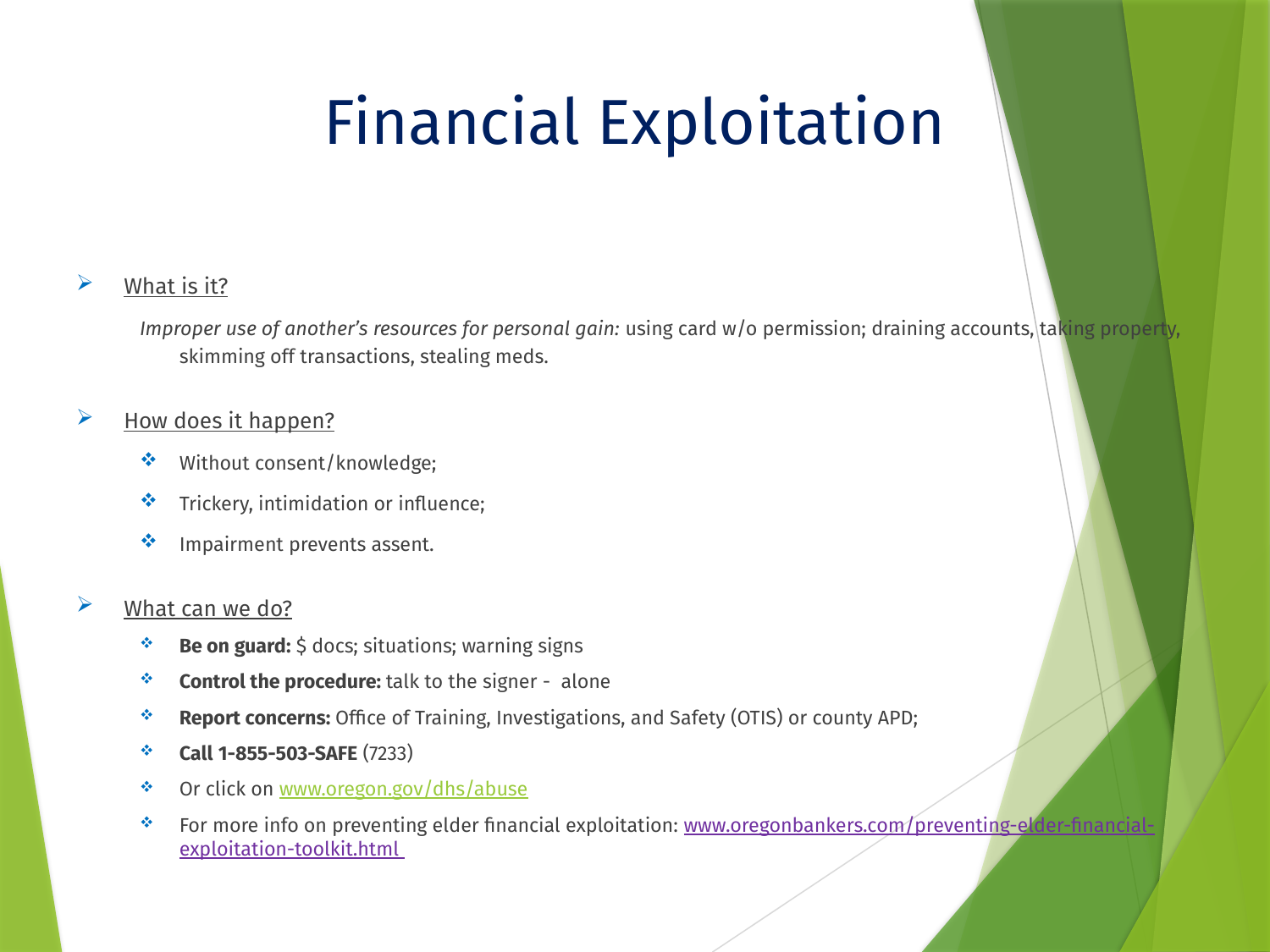

# Financial Exploitation
What is it?
Improper use of another’s resources for personal gain: using card w/o permission; draining accounts, taking property, skimming off transactions, stealing meds.
How does it happen?
Without consent/knowledge;
Trickery, intimidation or influence;
Impairment prevents assent.
What can we do?
Be on guard: $ docs; situations; warning signs
Control the procedure: talk to the signer -  alone
Report concerns: Office of Training, Investigations, and Safety (OTIS) or county APD;
Call 1-855-503-SAFE (7233)
Or click on www.oregon.gov/dhs/abuse
For more info on preventing elder financial exploitation: www.oregonbankers.com/preventing-elder-financial-exploitation-toolkit.html